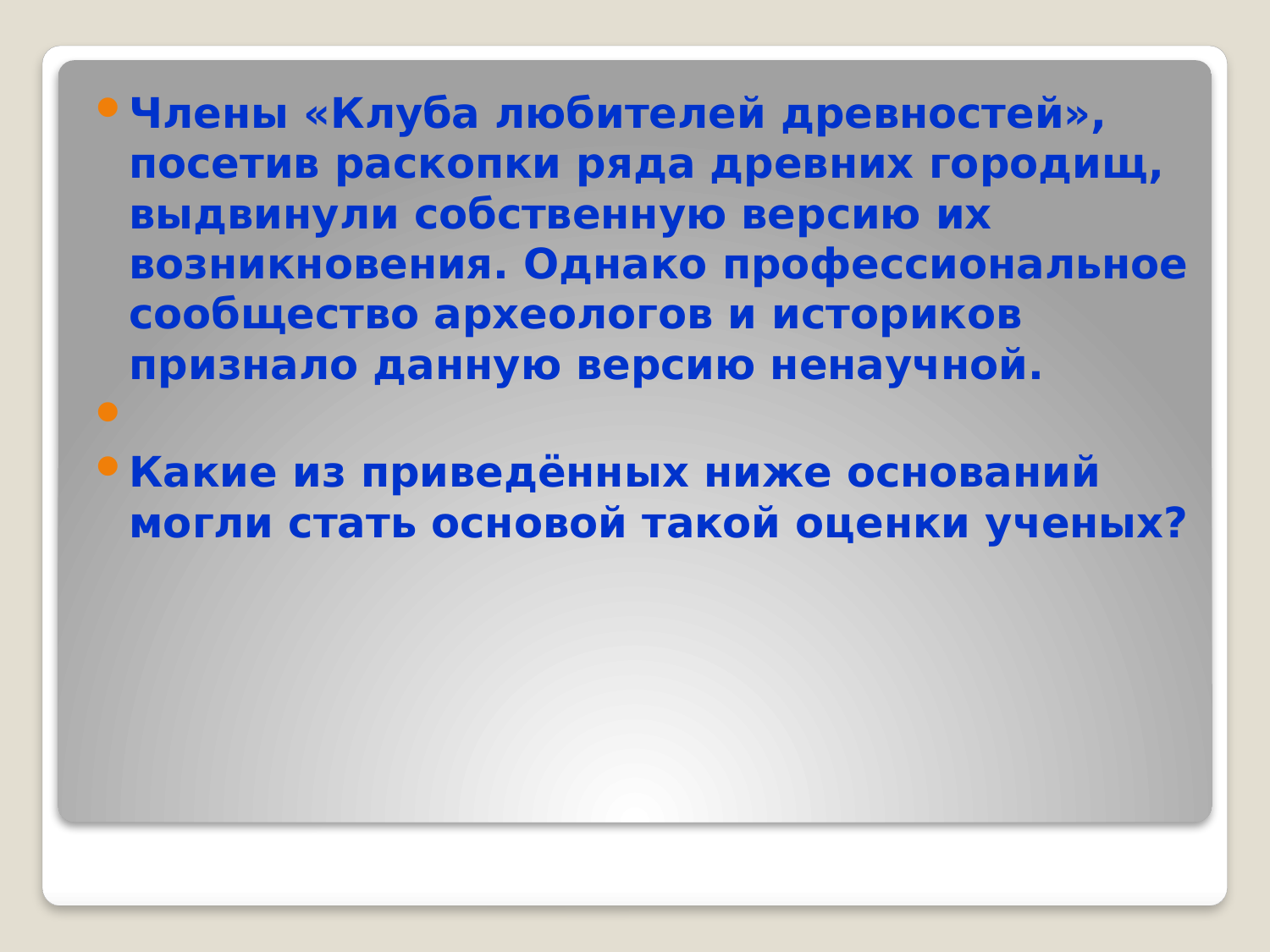

Члены «Клуба любителей древностей», посетив раскопки ряда древних городищ, выдвинули собственную версию их возникновения. Однако профессиональное сообщество археологов и историков признало данную версию ненаучной.

Какие из приведённых ниже оснований могли стать основой такой оценки ученых?

#